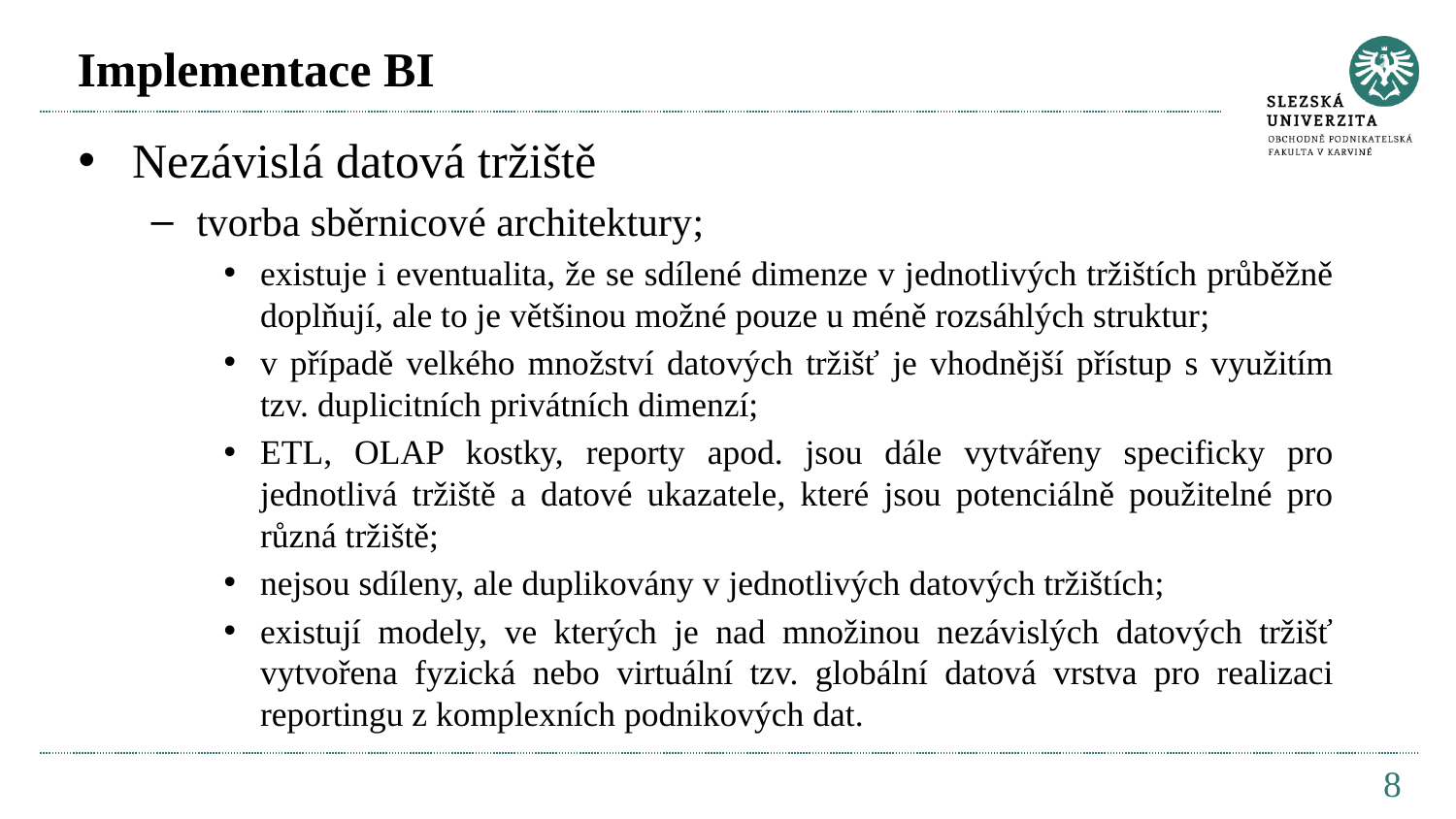

# Implementace BI
Nezávislá datová tržiště
tvorba sběrnicové architektury;
existuje i eventualita, že se sdílené dimenze v jednotlivých tržištích průběžně doplňují, ale to je většinou možné pouze u méně rozsáhlých struktur;
v případě velkého množství datových tržišť je vhodnější přístup s využitím tzv. duplicitních privátních dimenzí;
ETL, OLAP kostky, reporty apod. jsou dále vytvářeny specificky pro jednotlivá tržiště a datové ukazatele, které jsou potenciálně použitelné pro různá tržiště;
nejsou sdíleny, ale duplikovány v jednotlivých datových tržištích;
existují modely, ve kterých je nad množinou nezávislých datových tržišť vytvořena fyzická nebo virtuální tzv. globální datová vrstva pro realizaci reportingu z komplexních podnikových dat.

8